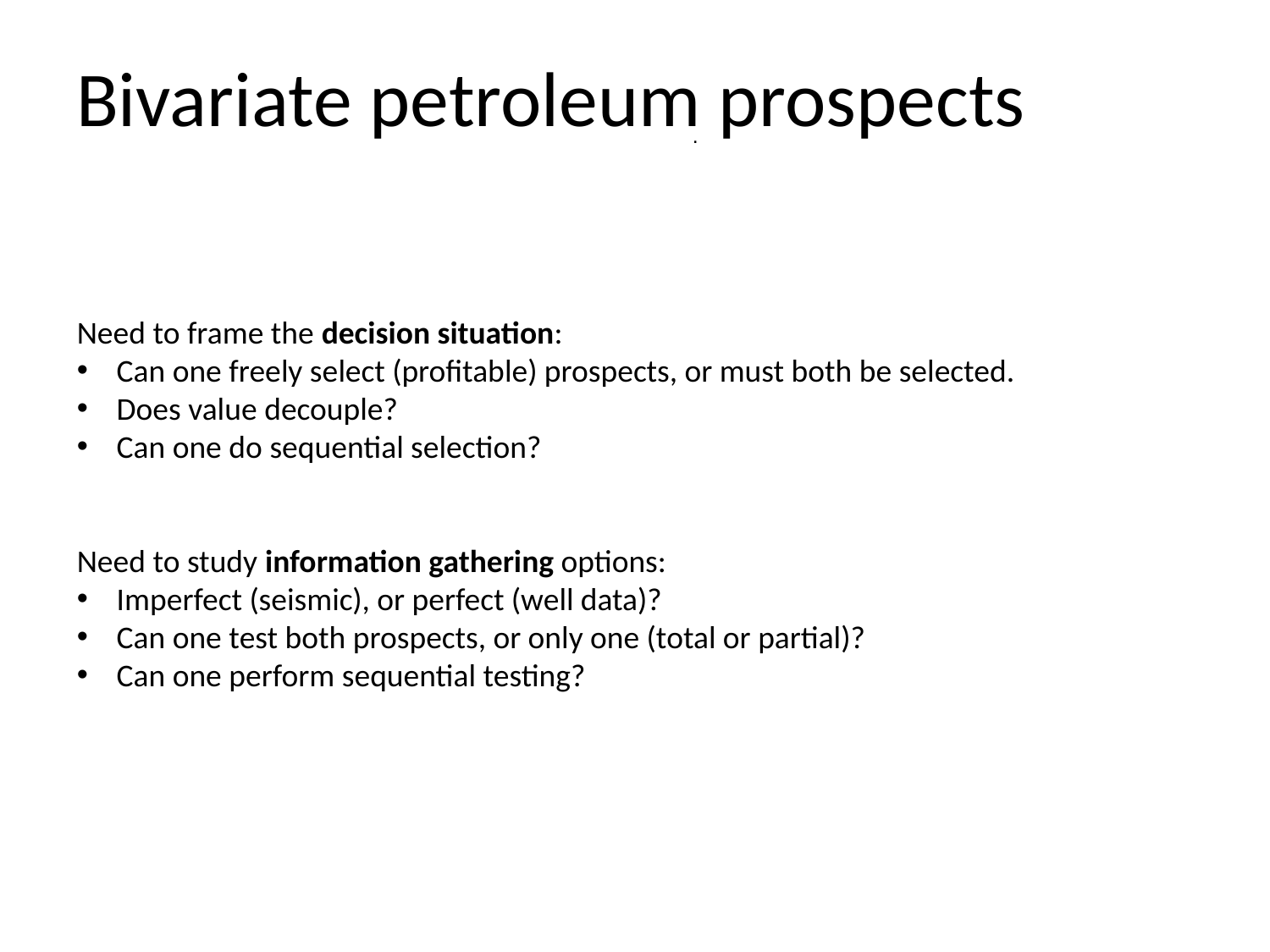

Bivariate petroleum prospects
.
Need to frame the decision situation:
Can one freely select (profitable) prospects, or must both be selected.
Does value decouple?
Can one do sequential selection?

Need to study information gathering options:
Imperfect (seismic), or perfect (well data)?
Can one test both prospects, or only one (total or partial)?
Can one perform sequential testing?